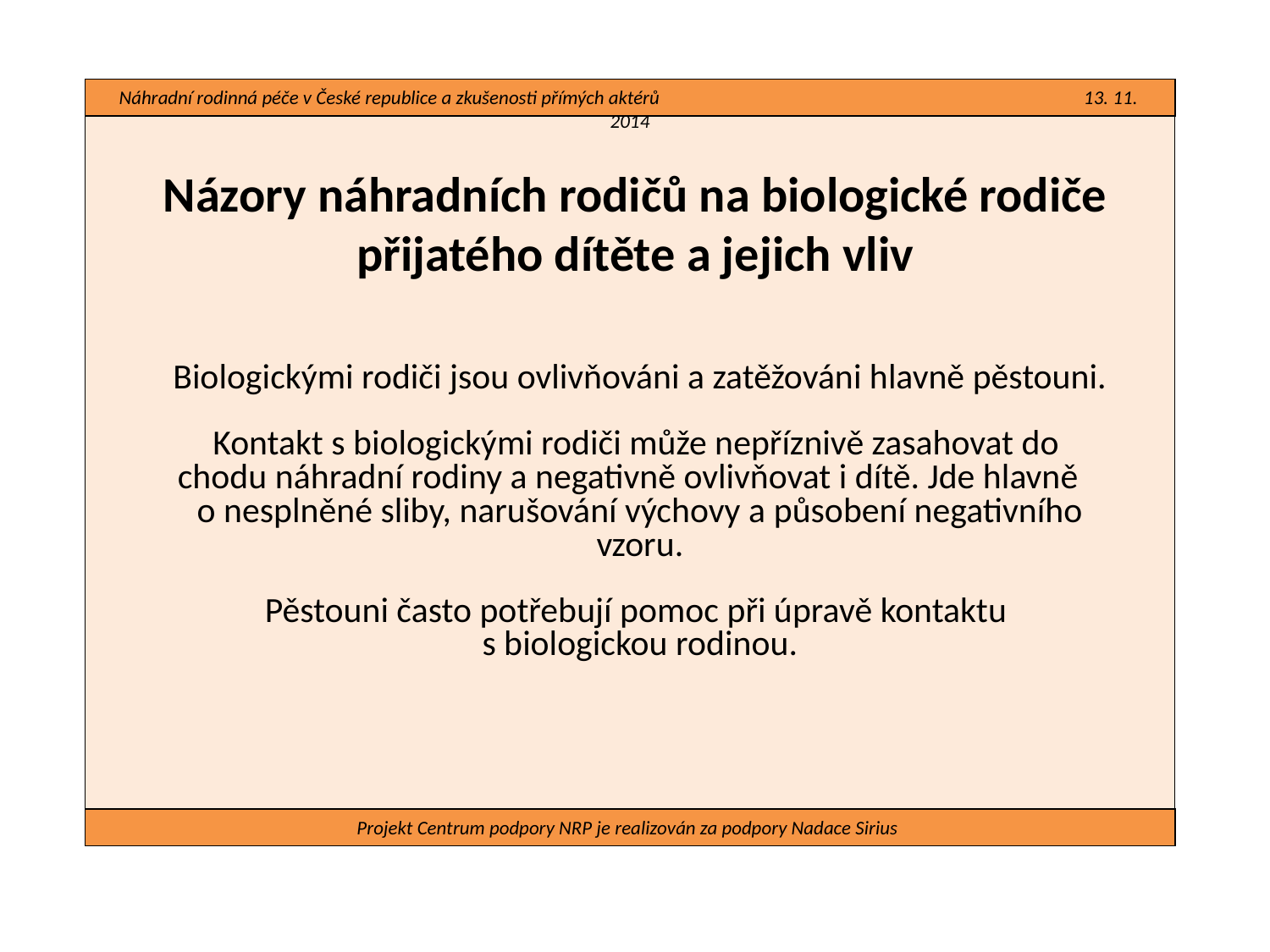

Náhradní rodinná péče v České republice a zkušenosti přímých aktérů                                                                                                13. 11. 2014
#
Názory náhradních rodičů na biologické rodiče přijatého dítěte a jejich vliv
Biologickými rodiči jsou ovlivňováni a zatěžováni hlavně pěstouni.
Kontakt s biologickými rodiči může nepříznivě zasahovat do  chodu náhradní rodiny a negativně ovlivňovat i dítě. Jde hlavně    o nesplněné sliby, narušování výchovy a působení negativního vzoru.
Pěstouni často potřebují pomoc při úpravě kontaktu
s biologickou rodinou.
Projekt Centrum podpory NRP je realizován za podpory Nadace Sirius